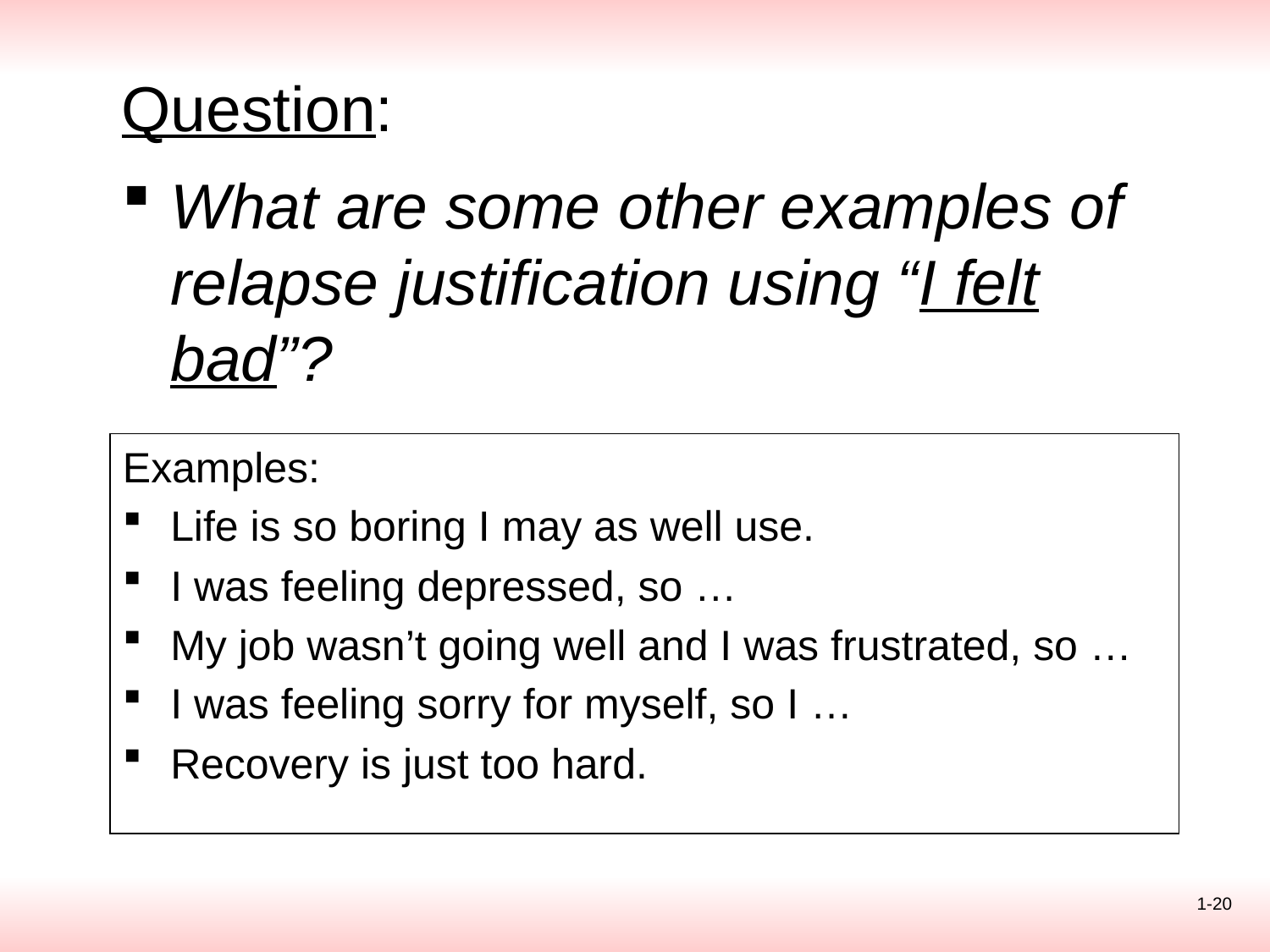

# Question:
What are some other examples of relapse justification using “I felt bad”?
Examples:
Life is so boring I may as well use.
I was feeling depressed, so …
My job wasn’t going well and I was frustrated, so …
I was feeling sorry for myself, so I …
Recovery is just too hard.
1-20